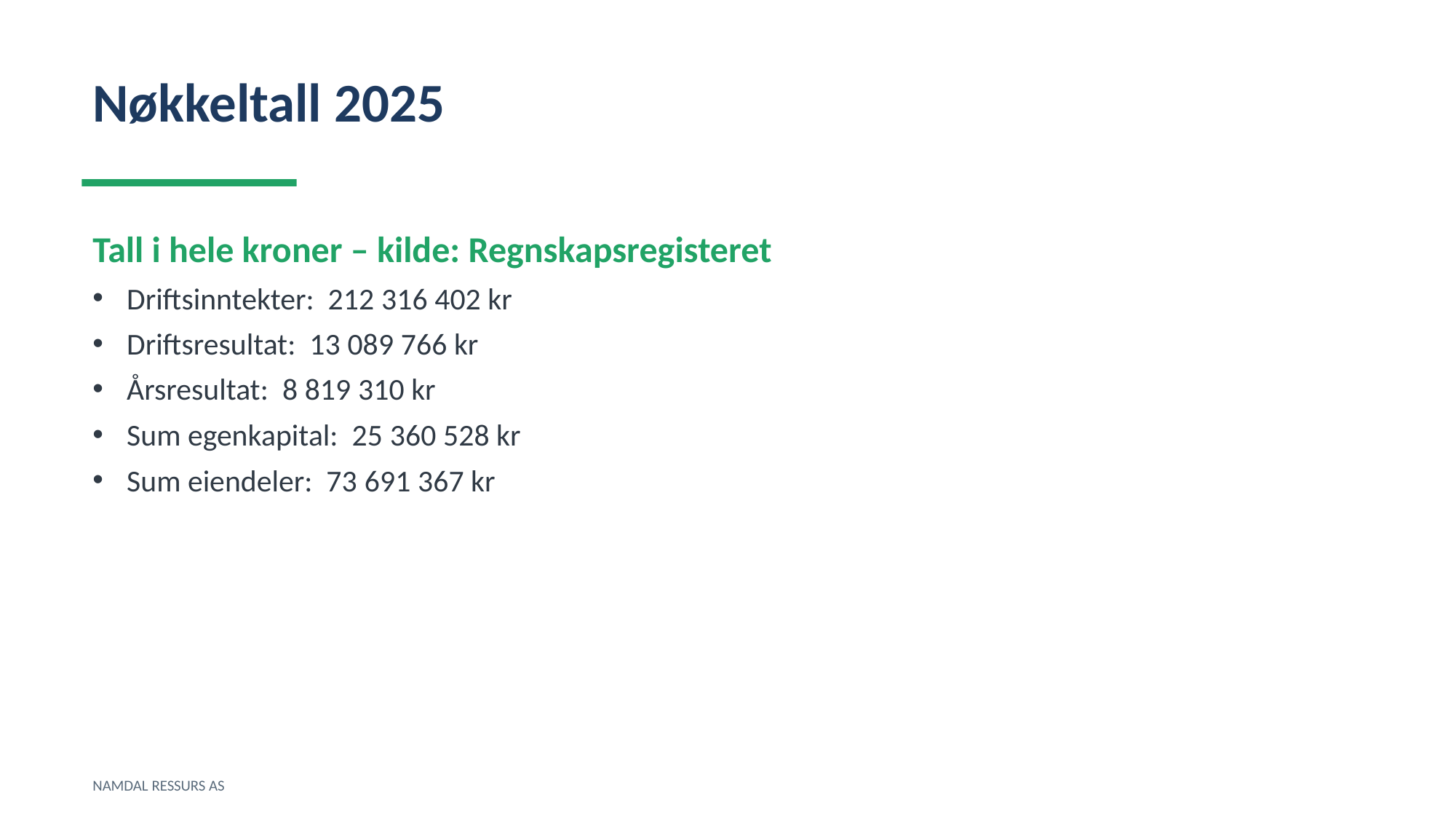

Nøkkeltall 2025

Tall i hele kroner – kilde: Regnskapsregisteret
Driftsinntekter:  212 316 402 kr
Driftsresultat:  13 089 766 kr
Årsresultat:  8 819 310 kr
Sum egenkapital:  25 360 528 kr
Sum eiendeler:  73 691 367 kr
NAMDAL RESSURS AS